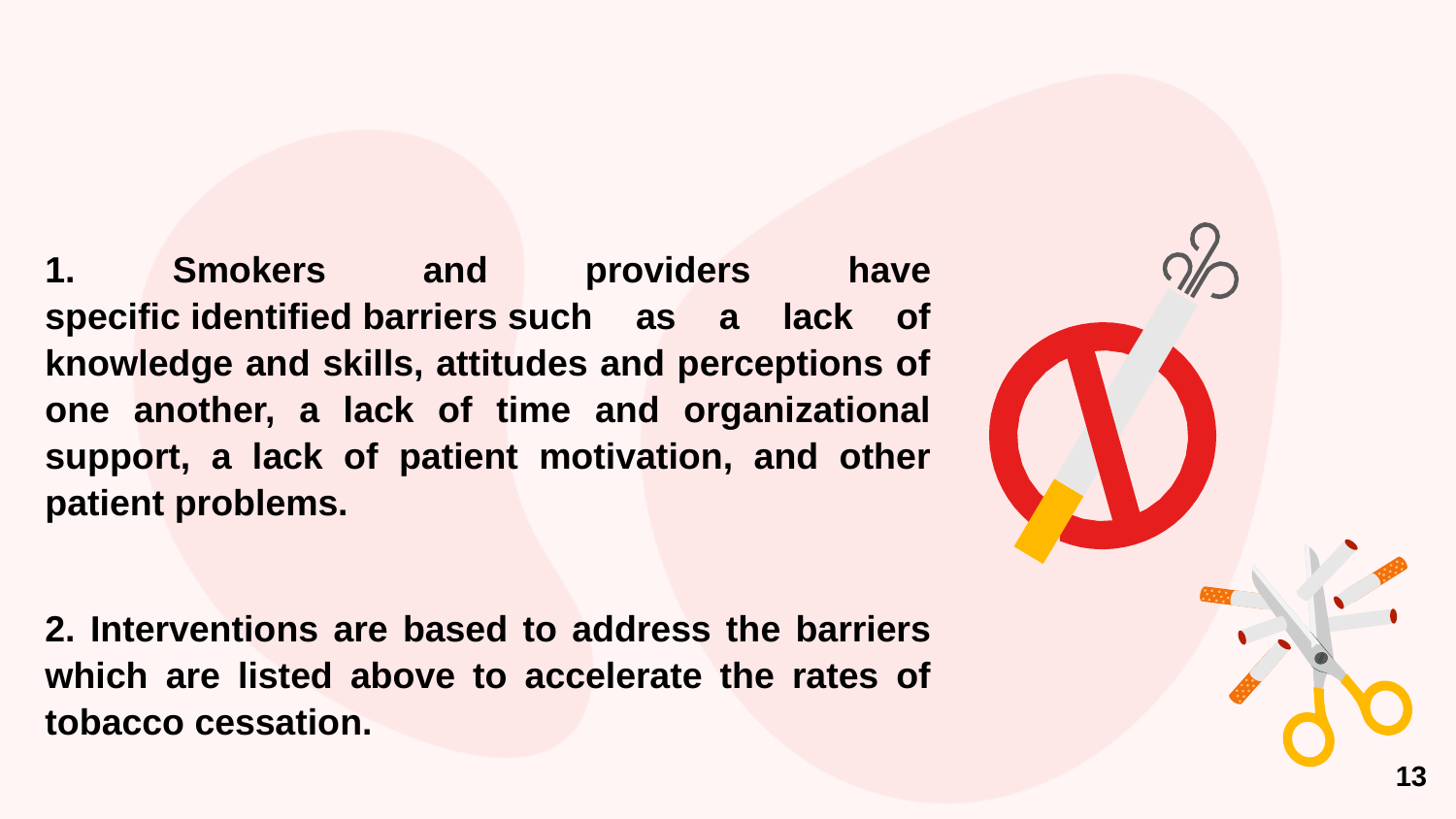

1. Smokers and providers have specific identified barriers such as a lack of knowledge and skills, attitudes and perceptions of one another, a lack of time and organizational support, a lack of patient motivation, and other patient problems.

2. Interventions are based to address the barriers which are listed above to accelerate the rates of tobacco cessation.

13